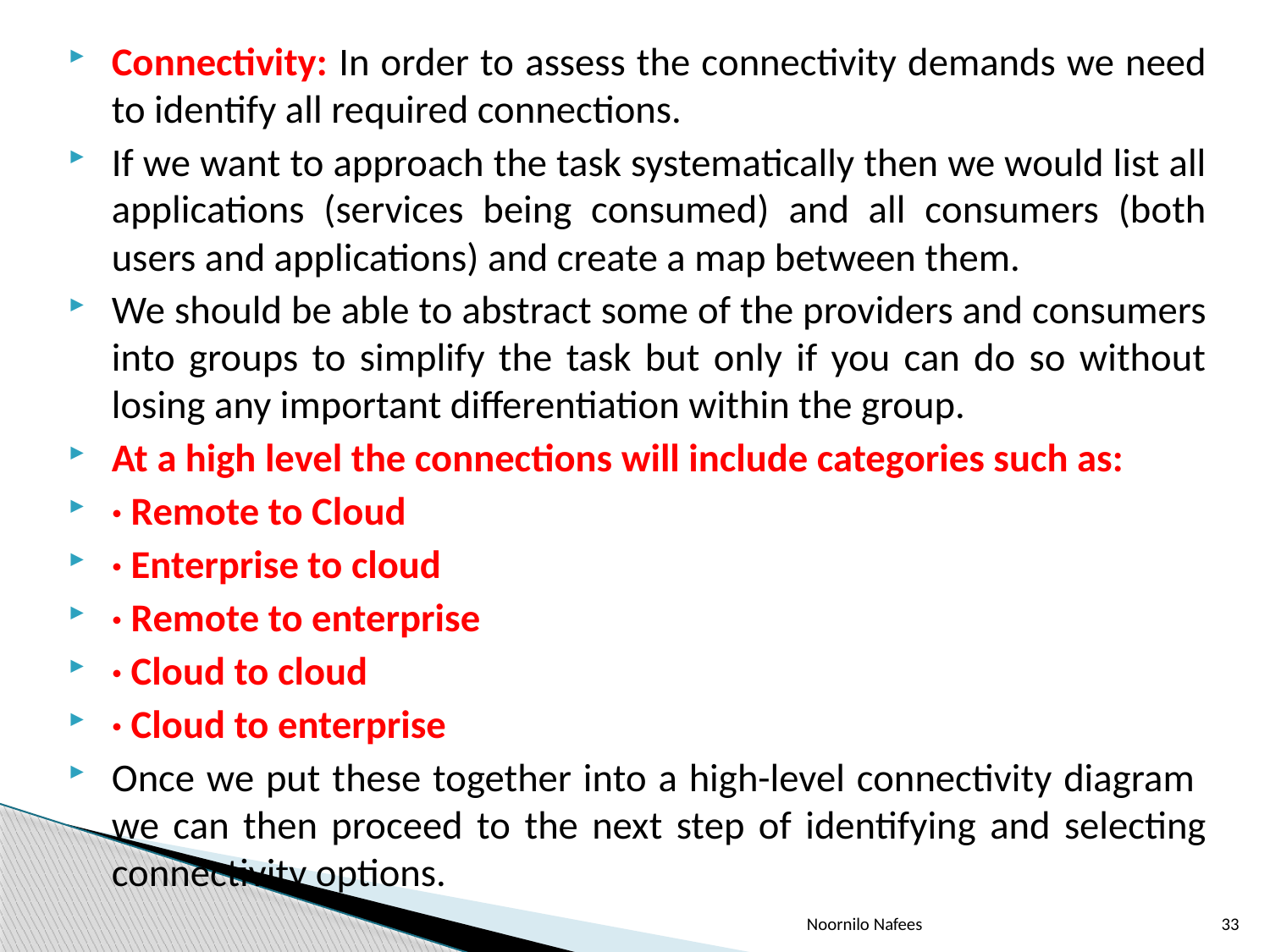

Connectivity: In order to assess the connectivity demands we need to identify all required connections.
If we want to approach the task systematically then we would list all applications (services being consumed) and all consumers (both users and applications) and create a map between them.
We should be able to abstract some of the providers and consumers into groups to simplify the task but only if you can do so without losing any important differentiation within the group.
At a high level the connections will include categories such as:
· Remote to Cloud
· Enterprise to cloud
· Remote to enterprise
· Cloud to cloud
· Cloud to enterprise
Once we put these together into a high-level connectivity diagram  we can then proceed to the next step of identifying and selecting connectivity options.
Noornilo Nafees
33